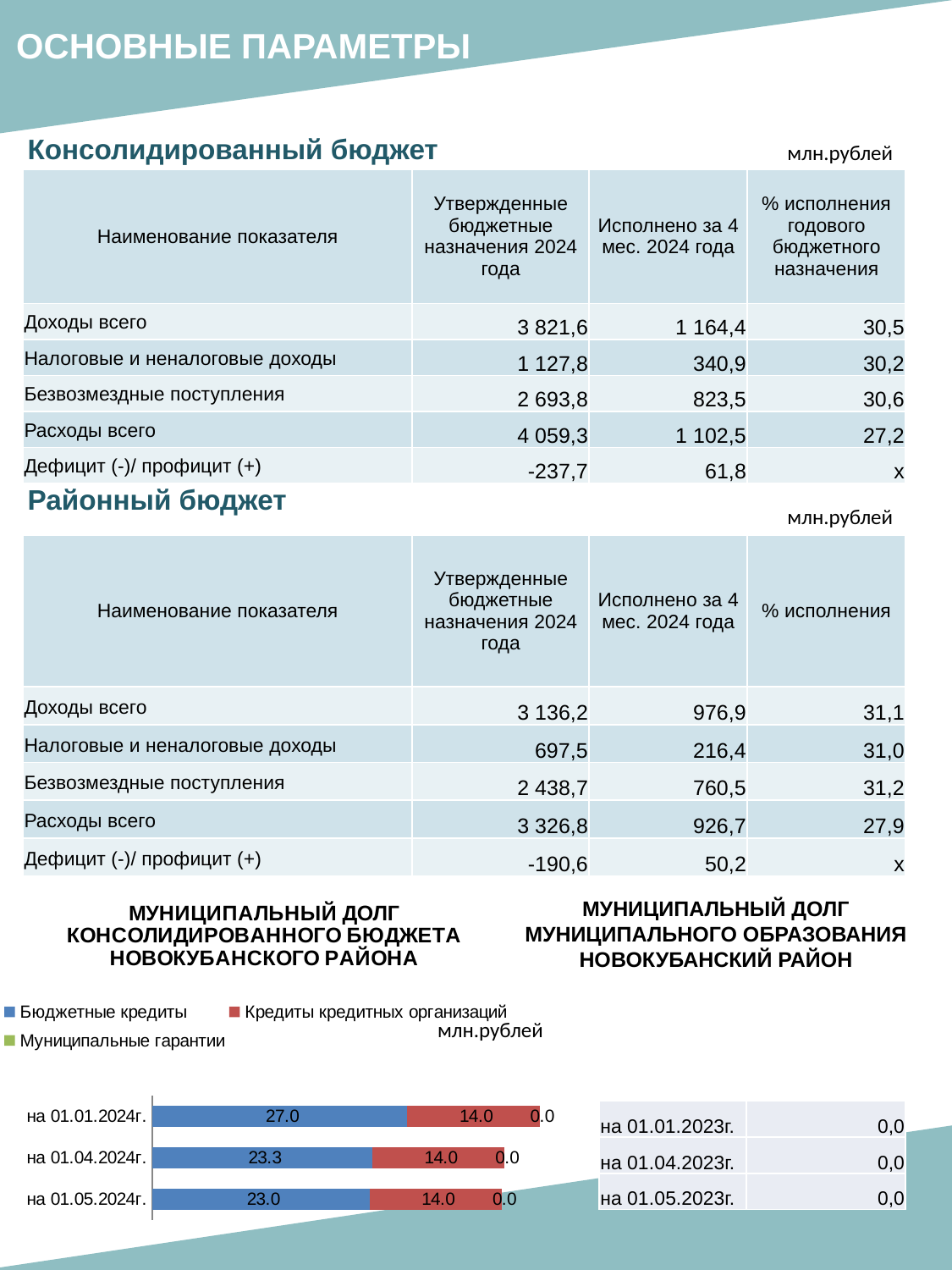

ОСНОВНЫЕ ПАРАМЕТРЫ
Консолидированный бюджет
млн.рублей
| Наименование показателя | Утвержденные бюджетные назначения 2024 года | Исполнено за 4 мес. 2024 года | % исполнения годового бюджетного назначения |
| --- | --- | --- | --- |
| Доходы всего | 3 821,6 | 1 164,4 | 30,5 |
| Налоговые и неналоговые доходы | 1 127,8 | 340,9 | 30,2 |
| Безвозмездные поступления | 2 693,8 | 823,5 | 30,6 |
| Расходы всего | 4 059,3 | 1 102,5 | 27,2 |
| Дефицит (-)/ профицит (+) | -237,7 | 61,8 | х |
Районный бюджет
млн.рублей
| Наименование показателя | Утвержденные бюджетные назначения 2024 года | Исполнено за 4 мес. 2024 года | % исполнения |
| --- | --- | --- | --- |
| Доходы всего | 3 136,2 | 976,9 | 31,1 |
| Налоговые и неналоговые доходы | 697,5 | 216,4 | 31,0 |
| Безвозмездные поступления | 2 438,7 | 760,5 | 31,2 |
| Расходы всего | 3 326,8 | 926,7 | 27,9 |
| Дефицит (-)/ профицит (+) | -190,6 | 50,2 | х |

### Chart: МУНИЦИПАЛЬНЫЙ ДОЛГ КОНСОЛИДИРОВАННОГО БЮДЖЕТА НОВОКУБАНСКОГО РАЙОНА

| Category | Бюджетные кредиты | Кредиты кредитных организаций | Муниципальные гарантии |
|---|---|---|---|
| на 01.01.2024г. | 27.0 | 14.0 | 0.0 |
| на 01.04.2024г. | 23.3 | 14.0 | 0.0 |
| на 01.05.2024г. | 23.0 | 14.0 | 0.0 |
МУНИЦИПАЛЬНЫЙ ДОЛГ МУНИЦИПАЛЬНОГО ОБРАЗОВАНИЯ НОВОКУБАНСКИЙ РАЙОН
млн.рублей
| на 01.01.2023г. | 0,0 |
| --- | --- |
| на 01.04.2023г. | 0,0 |
| на 01.05.2023г. | 0,0 |